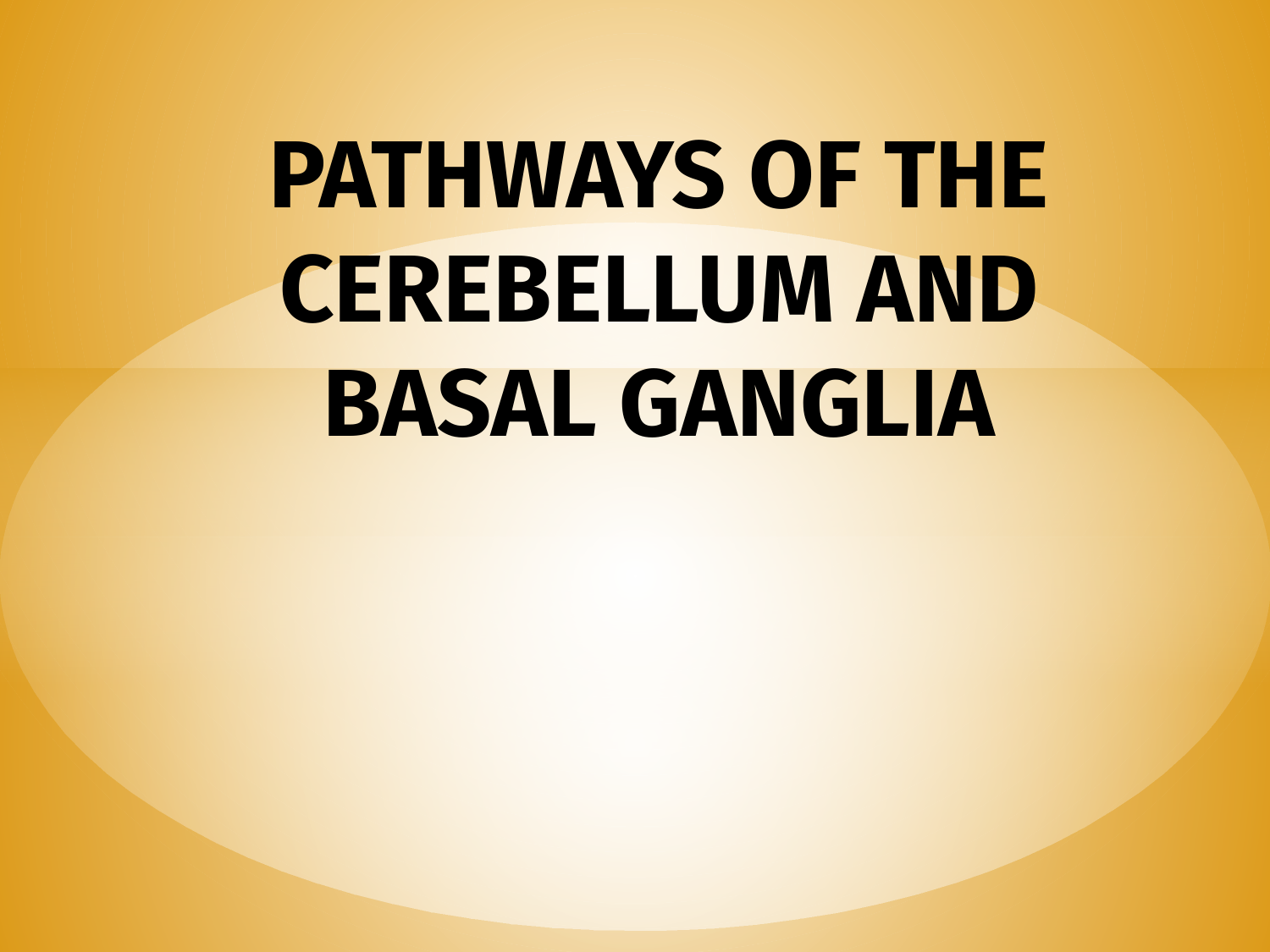

# PATHWAYS OF THE CEREBELLUM AND BASAL GANGLIA